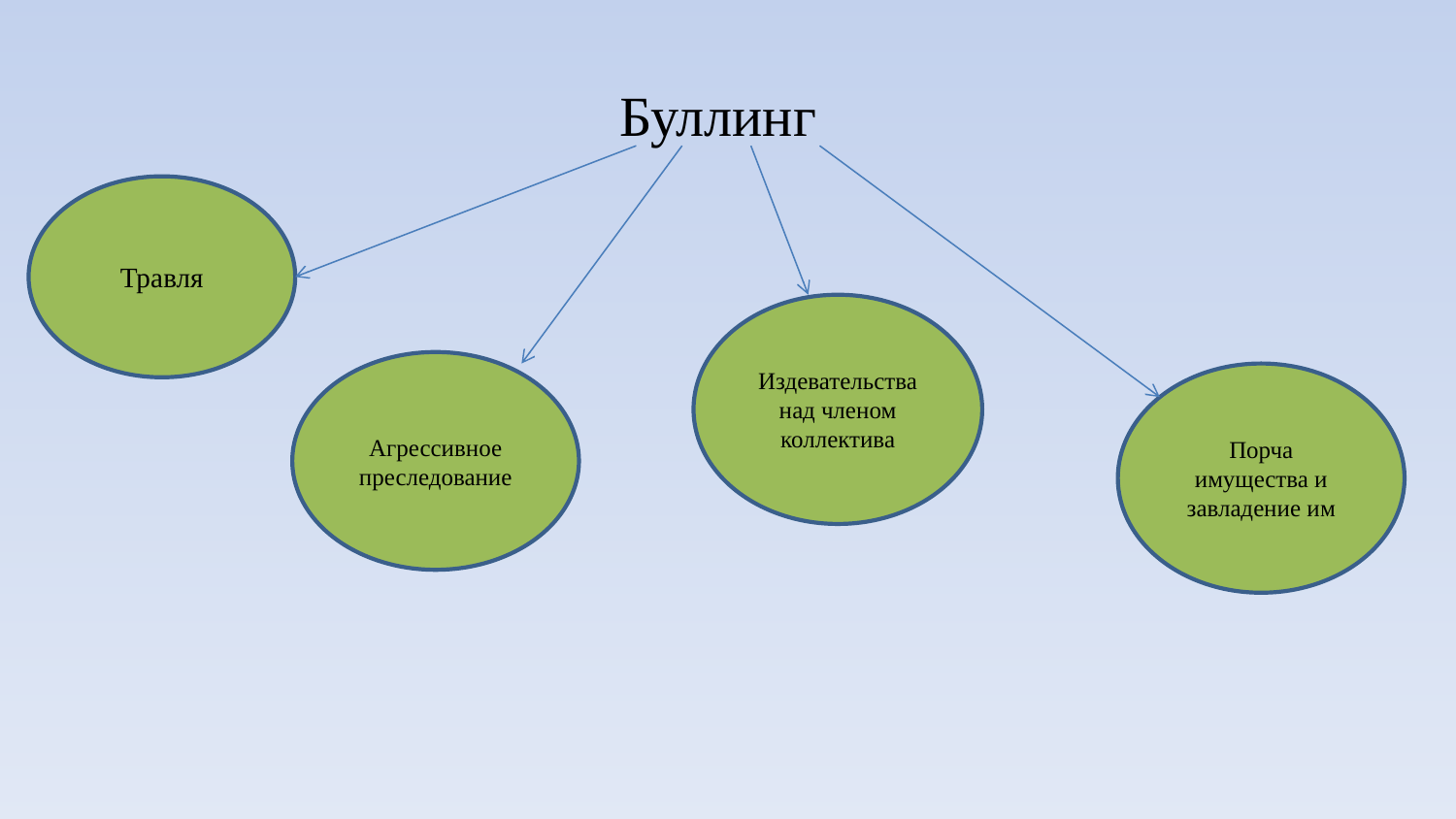

# Буллинг
Травля
Издевательства над членом коллектива
Агрессивное преследование
Порча имущества и завладение им